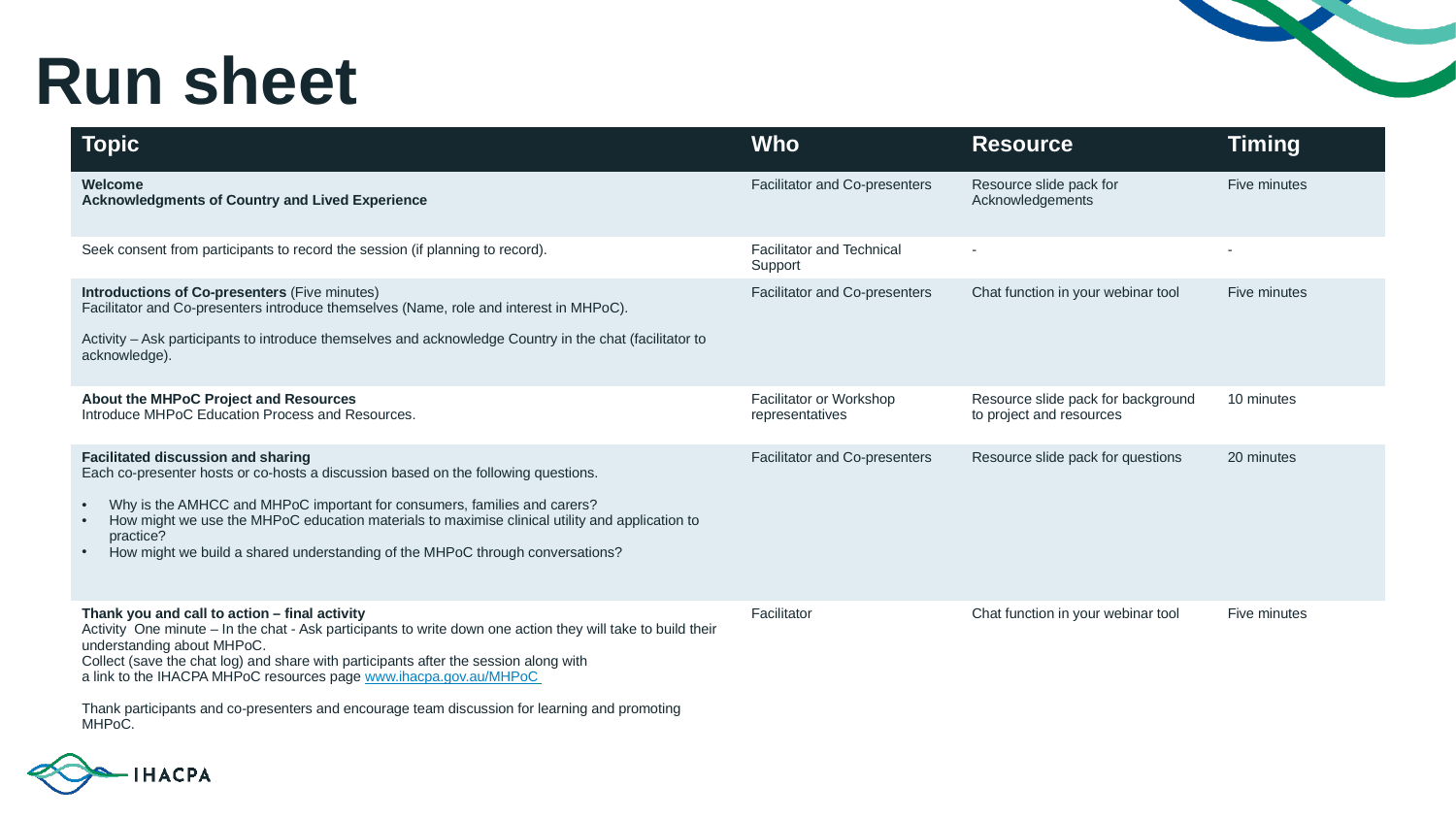

# Run sheet
| Topic | Who | Resource | Timing |
| --- | --- | --- | --- |
| Welcome Acknowledgments of Country and Lived Experience | Facilitator and Co-presenters | Resource slide pack for Acknowledgements | Five minutes |
| Seek consent from participants to record the session (if planning to record). | Facilitator and Technical Support | - | - |
| Introductions of Co-presenters (Five minutes) Facilitator and Co-presenters introduce themselves (Name, role and interest in MHPoC). Activity – Ask participants to introduce themselves and acknowledge Country in the chat (facilitator to acknowledge). | Facilitator and Co-presenters | Chat function in your webinar tool | Five minutes |
| About the MHPoC Project and Resources Introduce MHPoC Education Process and Resources. | Facilitator or Workshop representatives | Resource slide pack for background to project and resources | 10 minutes |
| Facilitated discussion and sharing Each co-presenter hosts or co-hosts a discussion based on the following questions. Why is the AMHCC and MHPoC important for consumers, families and carers? How might we use the MHPoC education materials to maximise clinical utility and application to practice? How might we build a shared understanding of the MHPoC through conversations? | Facilitator and Co-presenters | Resource slide pack for questions | 20 minutes |
| Thank you and call to action – final activity Activity One minute – In the chat - Ask participants to write down one action they will take to build their understanding about MHPoC. Collect (save the chat log) and share with participants after the session along with a link to the IHACPA MHPoC resources page www.ihacpa.gov.au/MHPoC Thank participants and co-presenters and encourage team discussion for learning and promoting MHPoC. | Facilitator | Chat function in your webinar tool | Five minutes |